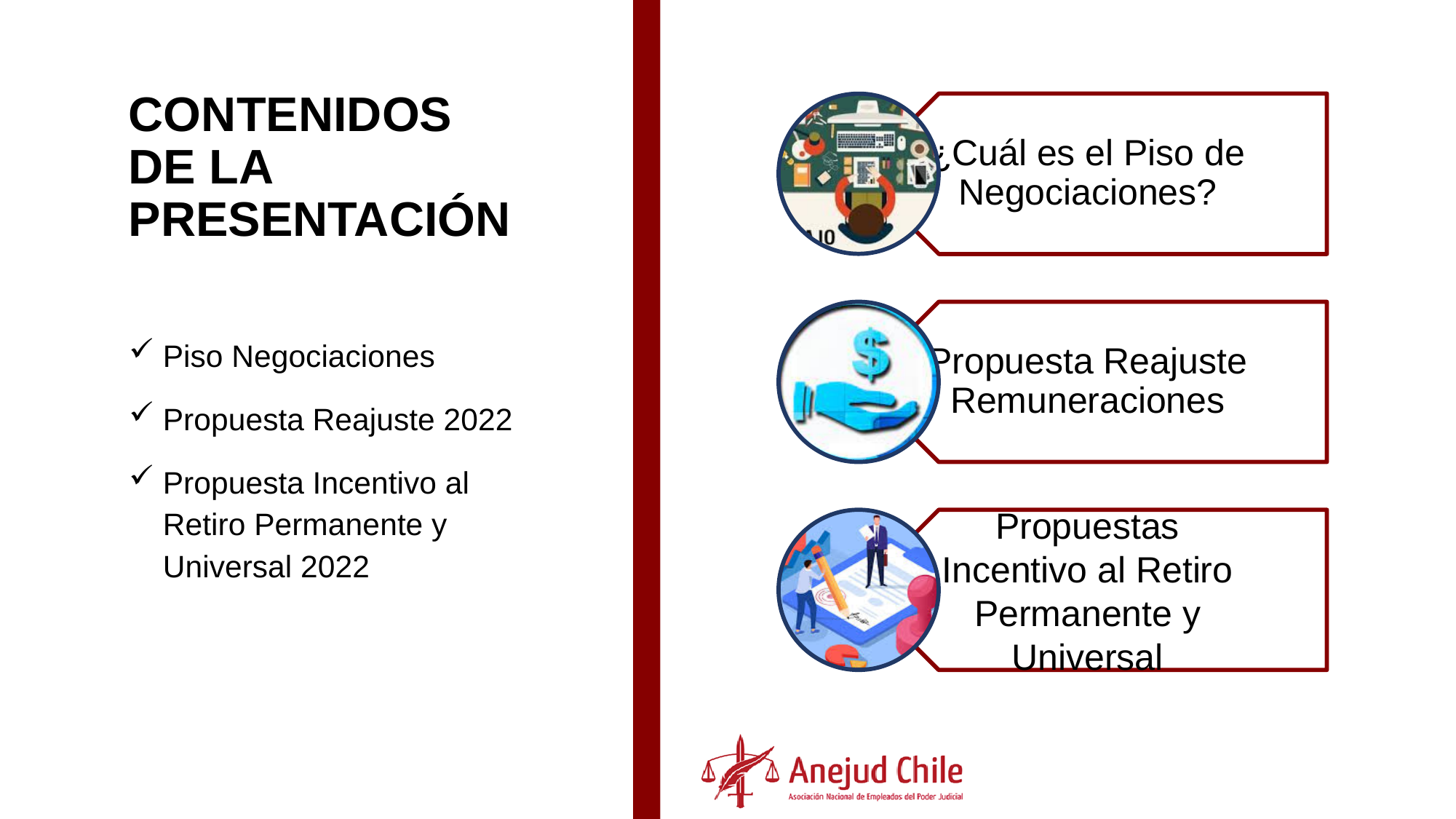

CONTENIDOS DE LA PRESENTACIÓN

¿Cuál es el Piso de Negociaciones?
Propuesta Reajuste Remuneraciones
Propuestas Incentivo al Retiro Permanente y Universal
Piso Negociaciones
Propuesta Reajuste 2022
Propuesta Incentivo al Retiro Permanente y Universal 2022